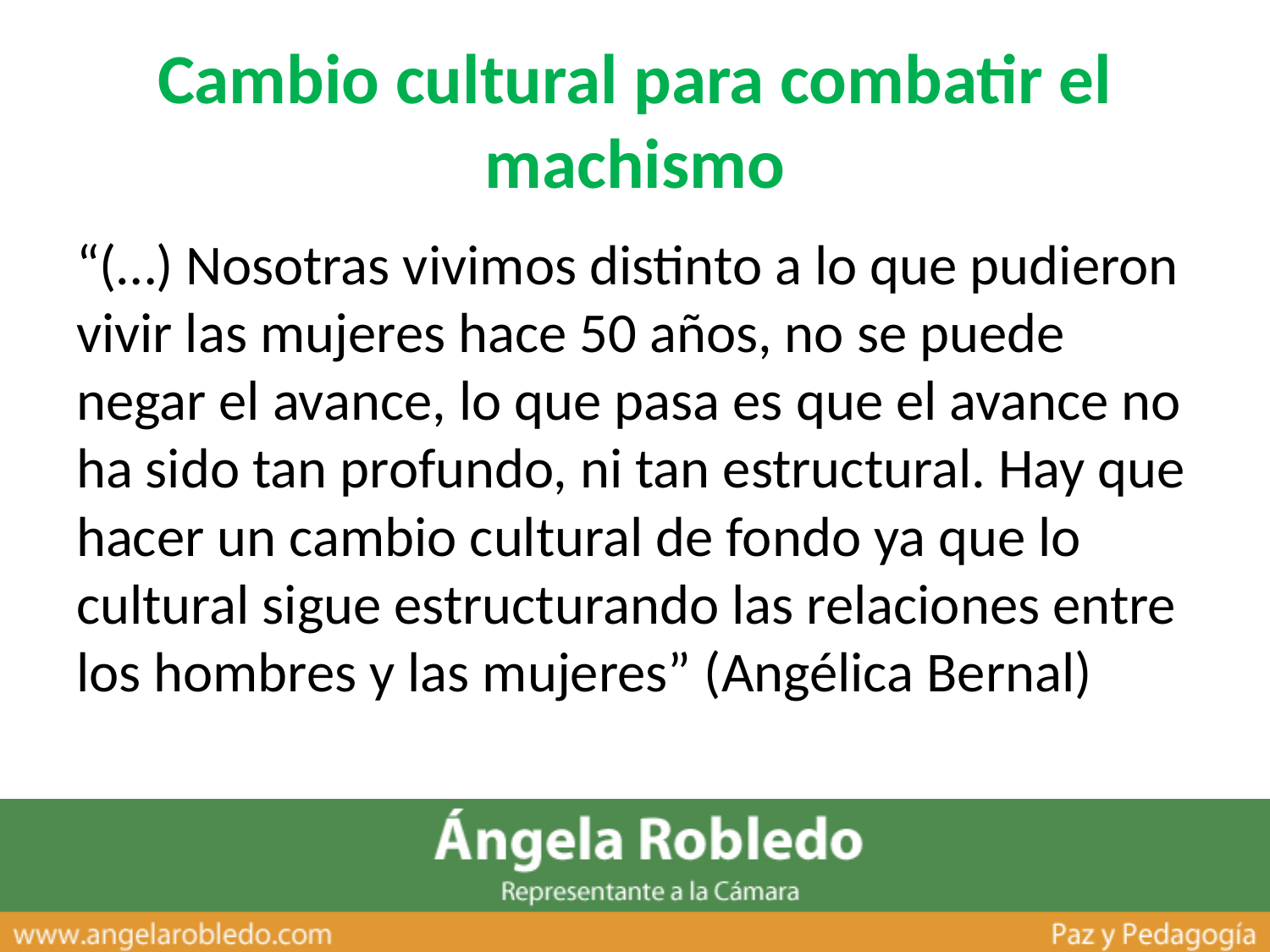

# Cambio cultural para combatir el machismo
“(…) Nosotras vivimos distinto a lo que pudieron vivir las mujeres hace 50 años, no se puede negar el avance, lo que pasa es que el avance no ha sido tan profundo, ni tan estructural. Hay que hacer un cambio cultural de fondo ya que lo cultural sigue estructurando las relaciones entre los hombres y las mujeres” (Angélica Bernal)